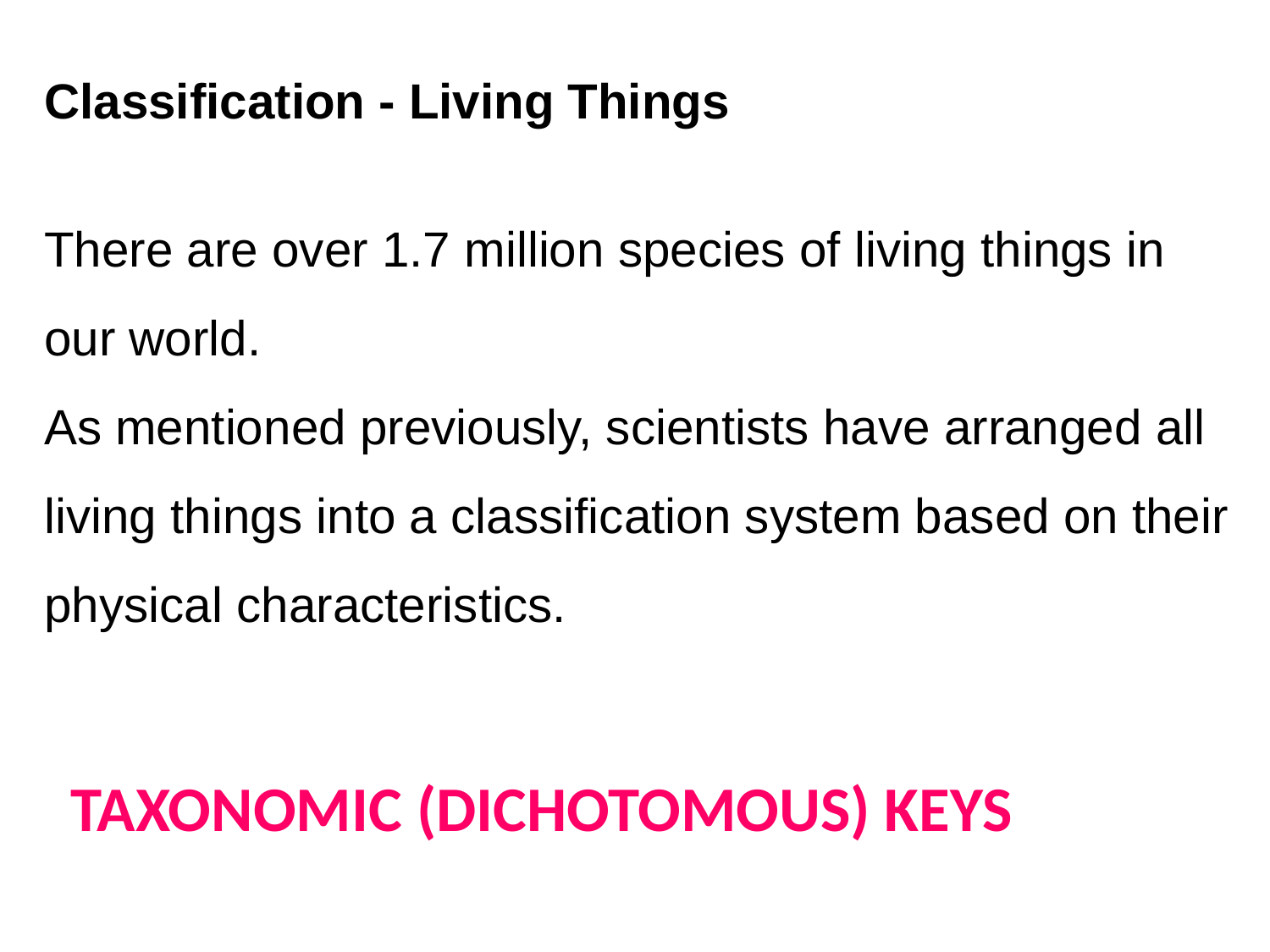

Classification - Living Things

There are over 1.7 million species of living things in our world.
As mentioned previously, scientists have arranged all living things into a classification system based on their physical characteristics.

TAXONOMIC (DICHOTOMOUS) KEYS